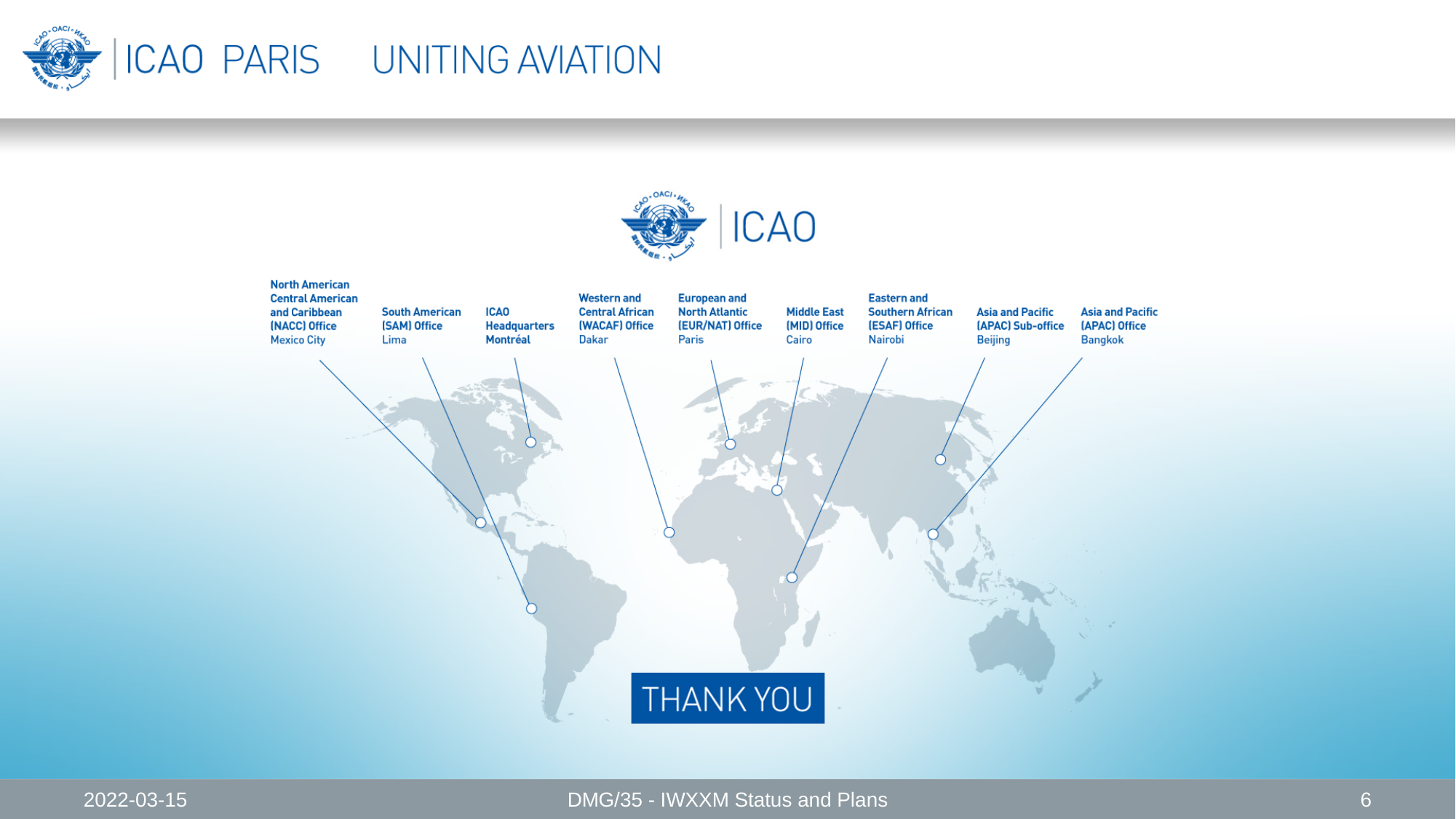

2022-03-15
DMG/35 - IWXXM Status and Plans
6